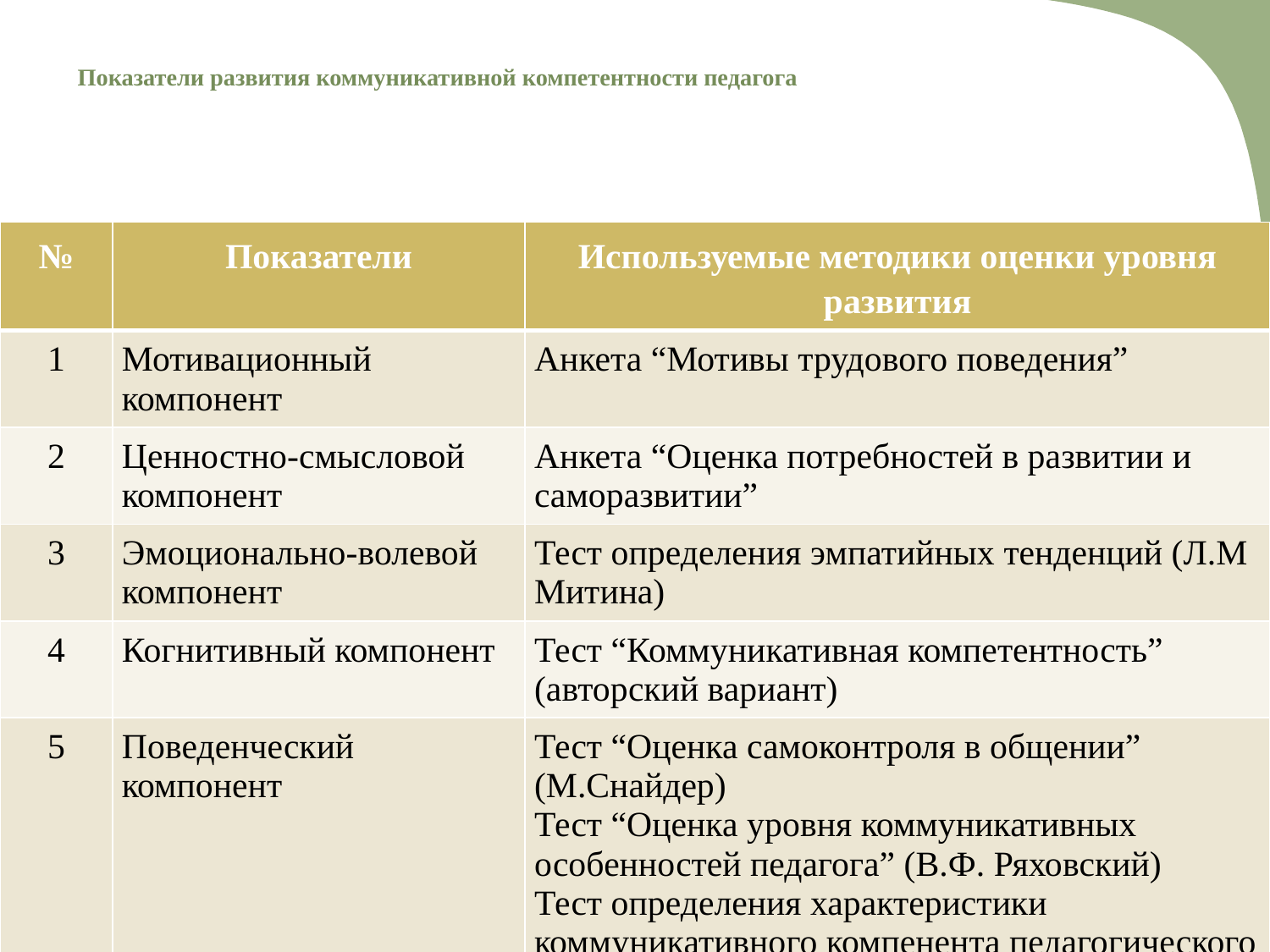

# Показатели развития коммуникативной компетентности педагога
| № | Показатели | Используемые методики оценки уровня развития |
| --- | --- | --- |
| 1 | Мотивационный компонент | Анкета “Мотивы трудового поведения” |
| 2 | Ценностно-смысловой компонент | Анкета “Оценка потребностей в развитии и саморазвитии” |
| 3 | Эмоционально-волевой компонент | Тест определения эмпатийных тенденций (Л.М Митина) |
| 4 | Когнитивный компонент | Тест “Коммуникативная компетентность” (авторский вариант) |
| 5 | Поведенческий компонент | Тест “Оценка самоконтроля в общении” (М.Снайдер) Тест “Оценка уровня коммуникативных особенностей педагога” (В.Ф. Ряховский) Тест определения характеристики коммуникативного компенента педагогического стиля (А.А.Леонтьев) Трансактный анализ общения |